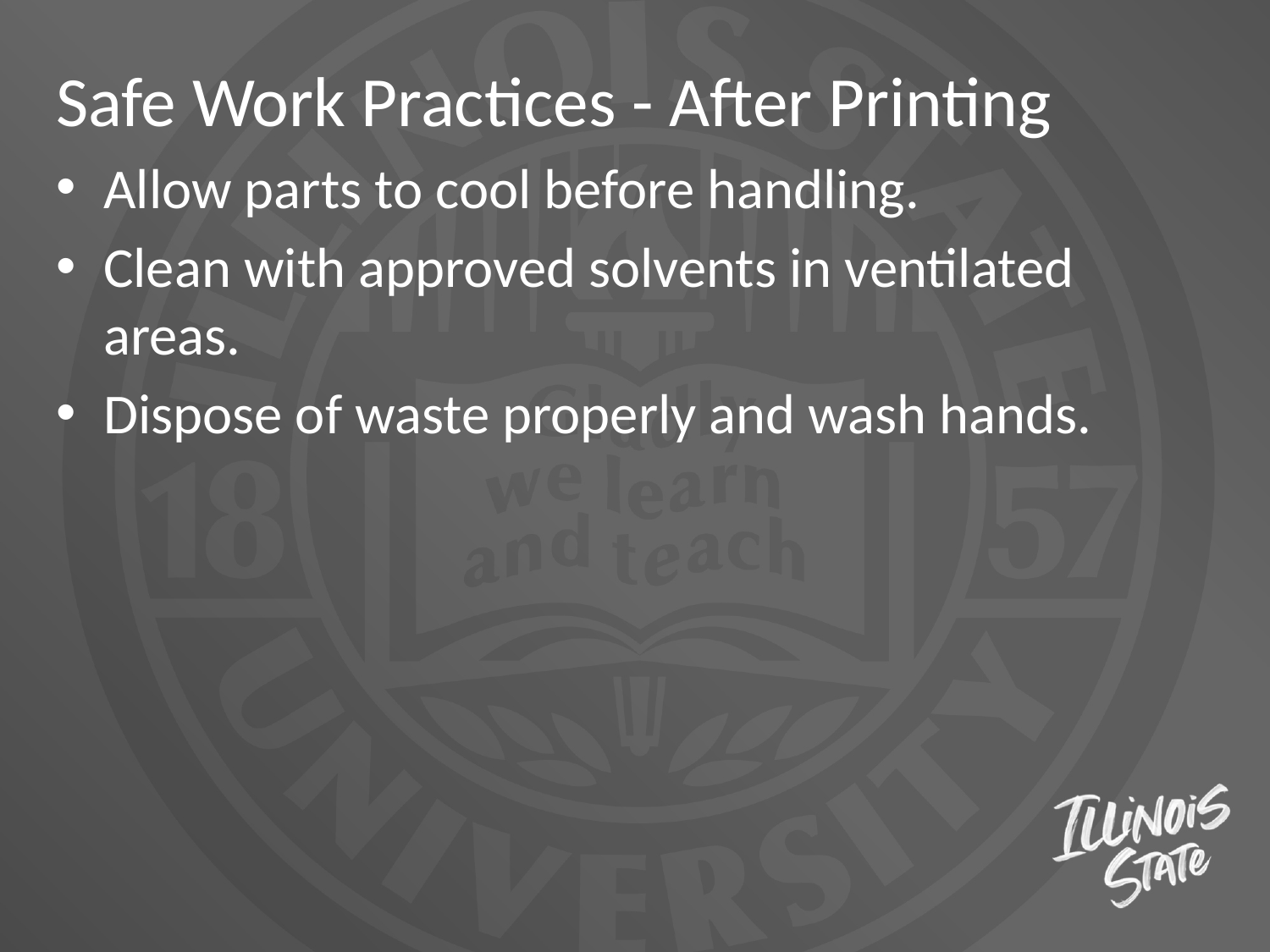

Safe Work Practices - After Printing
Allow parts to cool before handling.
Clean with approved solvents in ventilated areas.
Dispose of waste properly and wash hands.